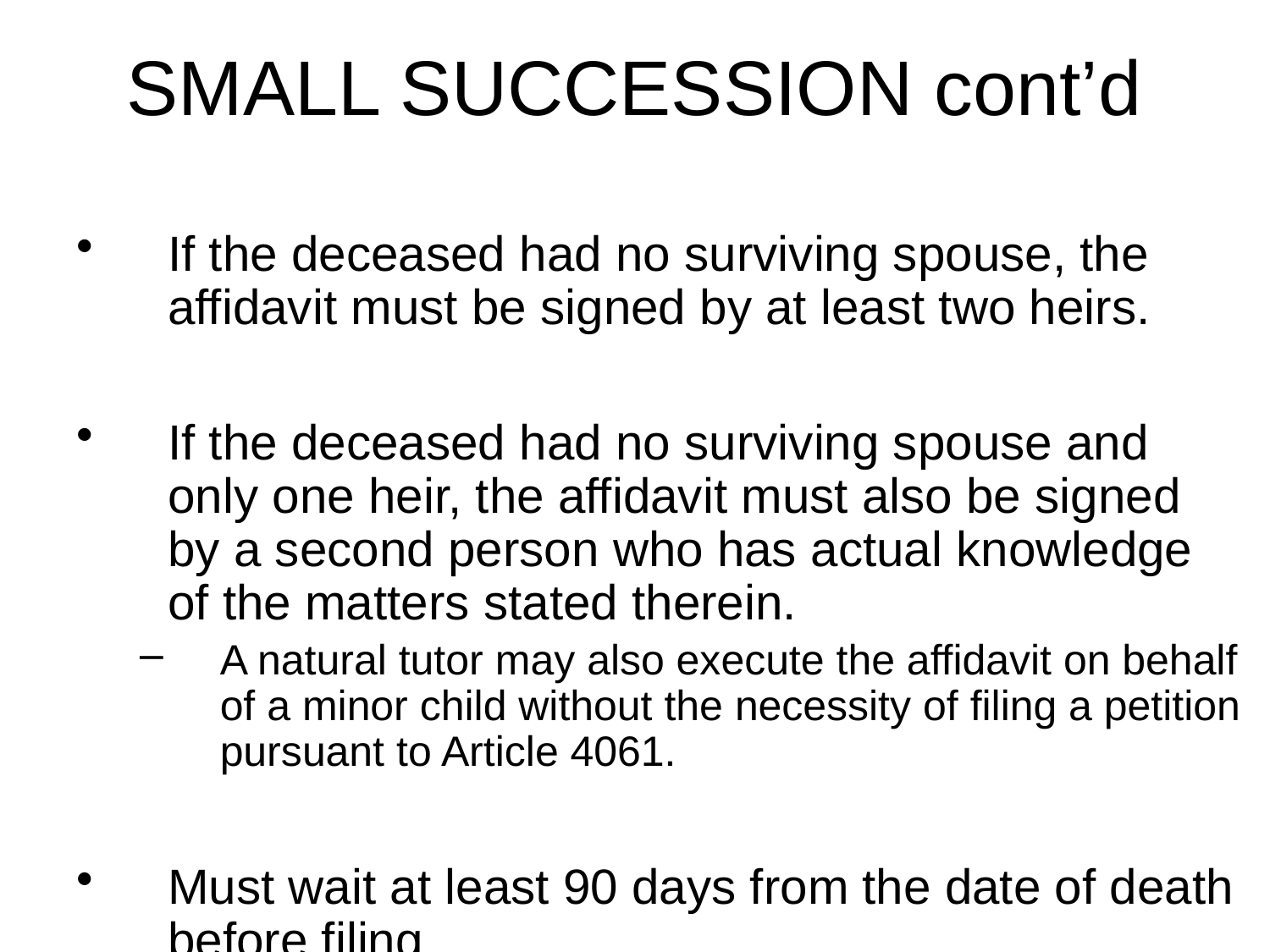

# SMALL SUCCESSION cont’d
If the deceased had no surviving spouse, the affidavit must be signed by at least two heirs.

If the deceased had no surviving spouse and only one heir, the affidavit must also be signed by a second person who has actual knowledge of the matters stated therein.
A natural tutor may also execute the affidavit on behalf of a minor child without the necessity of filing a petition pursuant to Article 4061.

Must wait at least 90 days from the date of death before filing